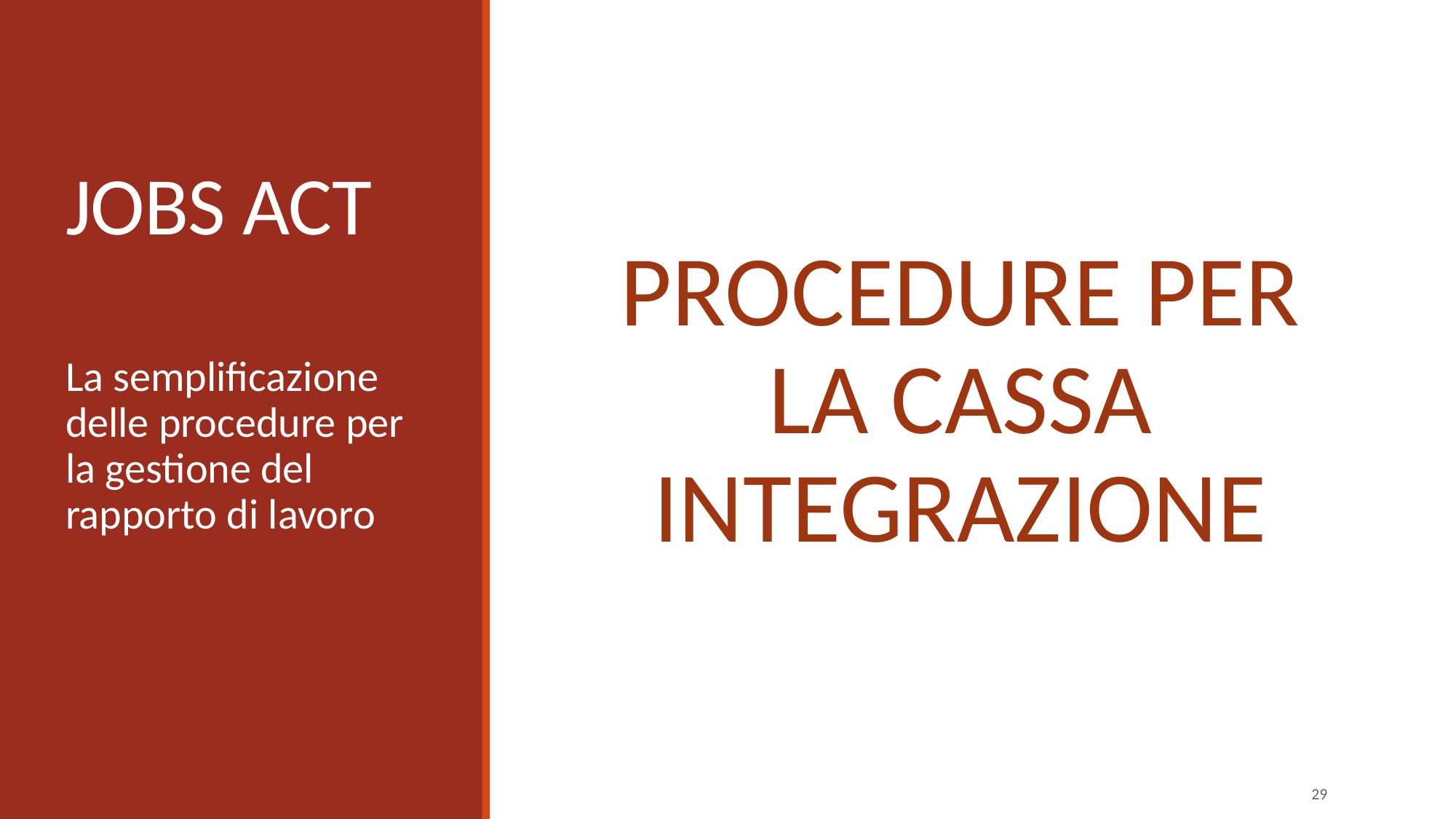

# JOBS ACT
PROCEDURE PER LA CASSA INTEGRAZIONE
La semplificazione delle procedure per la gestione del rapporto di lavoro
29